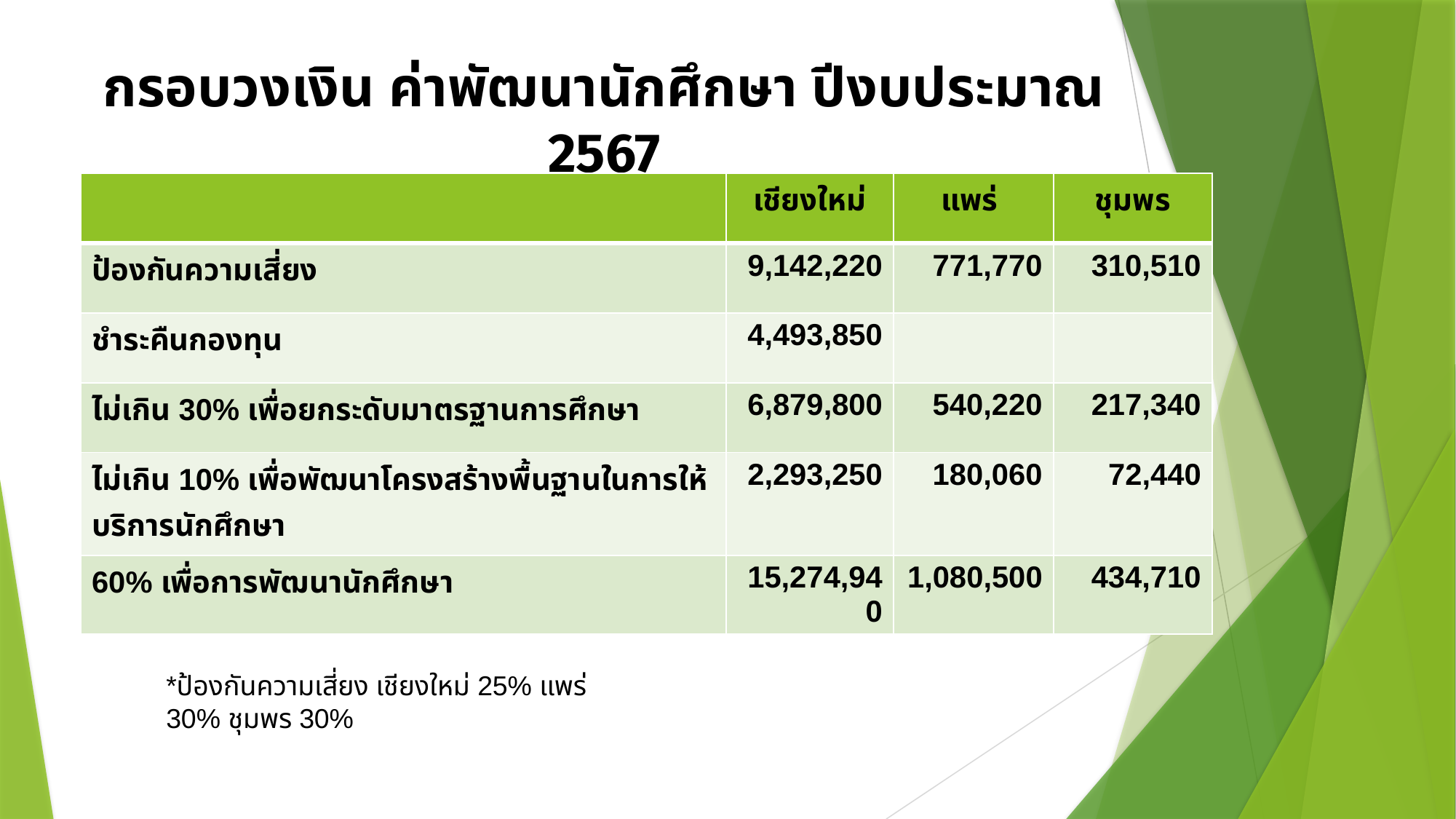

# กรอบวงเงิน ค่าพัฒนานักศึกษา ปีงบประมาณ 2567
|  | เชียงใหม่ | แพร่ | ชุมพร |
| --- | --- | --- | --- |
| ป้องกันความเสี่ยง | 9,142,220 | 771,770 | 310,510 |
| ชำระคืนกองทุน | 4,493,850 |  |  |
| ไม่เกิน 30% เพื่อยกระดับมาตรฐานการศึกษา | 6,879,800 | 540,220 | 217,340 |
| ไม่เกิน 10% เพื่อพัฒนาโครงสร้างพื้นฐานในการให้บริการนักศึกษา | 2,293,250 | 180,060 | 72,440 |
| 60% เพื่อการพัฒนานักศึกษา | 15,274,940 | 1,080,500 | 434,710 |
*ป้องกันความเสี่ยง เชียงใหม่ 25% แพร่ 30% ชุมพร 30%